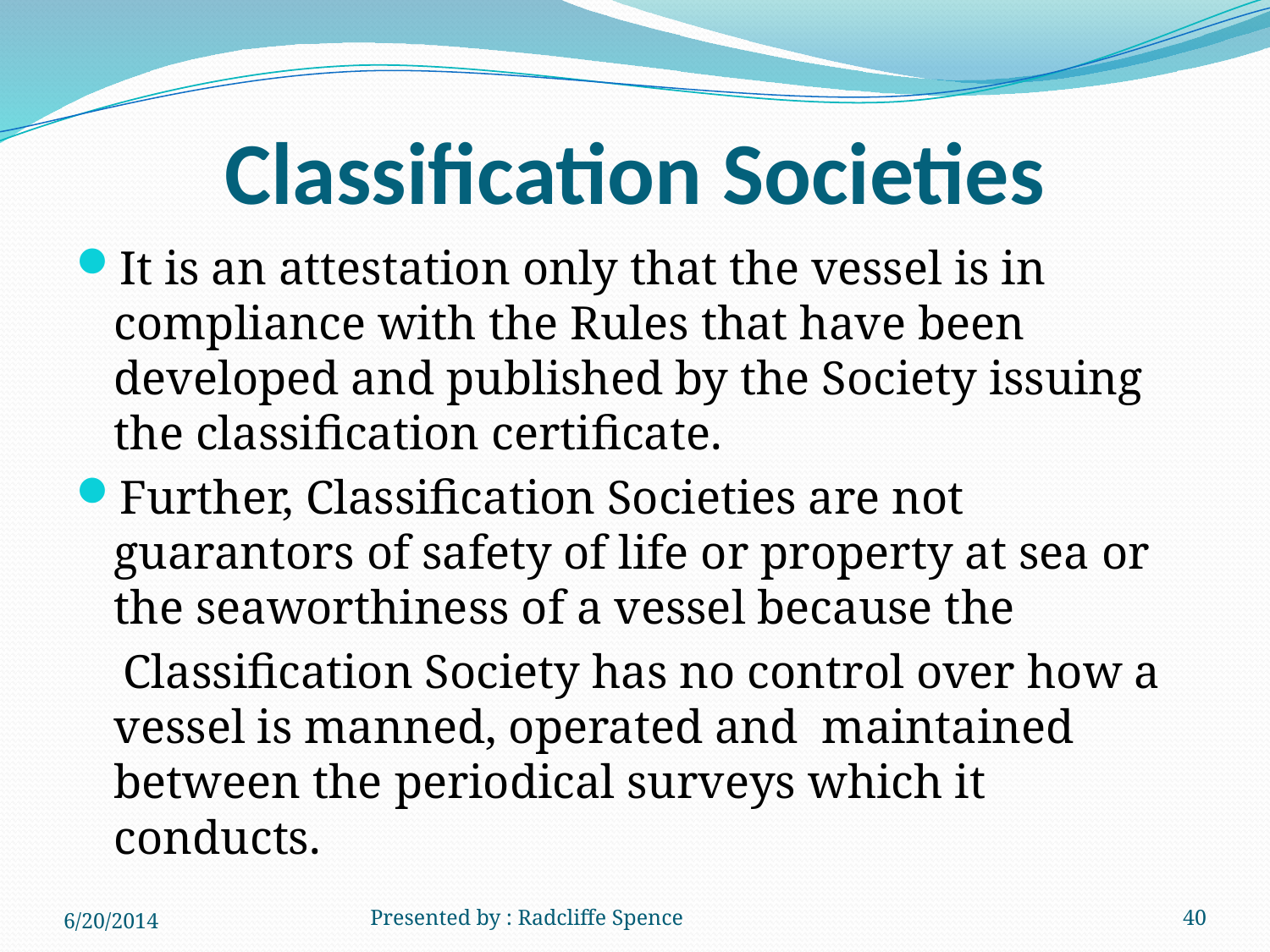

# Classification Societies
It is an attestation only that the vessel is in compliance with the Rules that have been developed and published by the Society issuing the classification certificate.
Further, Classification Societies are not guarantors of safety of life or property at sea or the seaworthiness of a vessel because the
    Classification Society has no control over how a vessel is manned, operated and  maintained between the periodical surveys which it conducts.

6/20/2014
Presented by : Radcliffe Spence
40